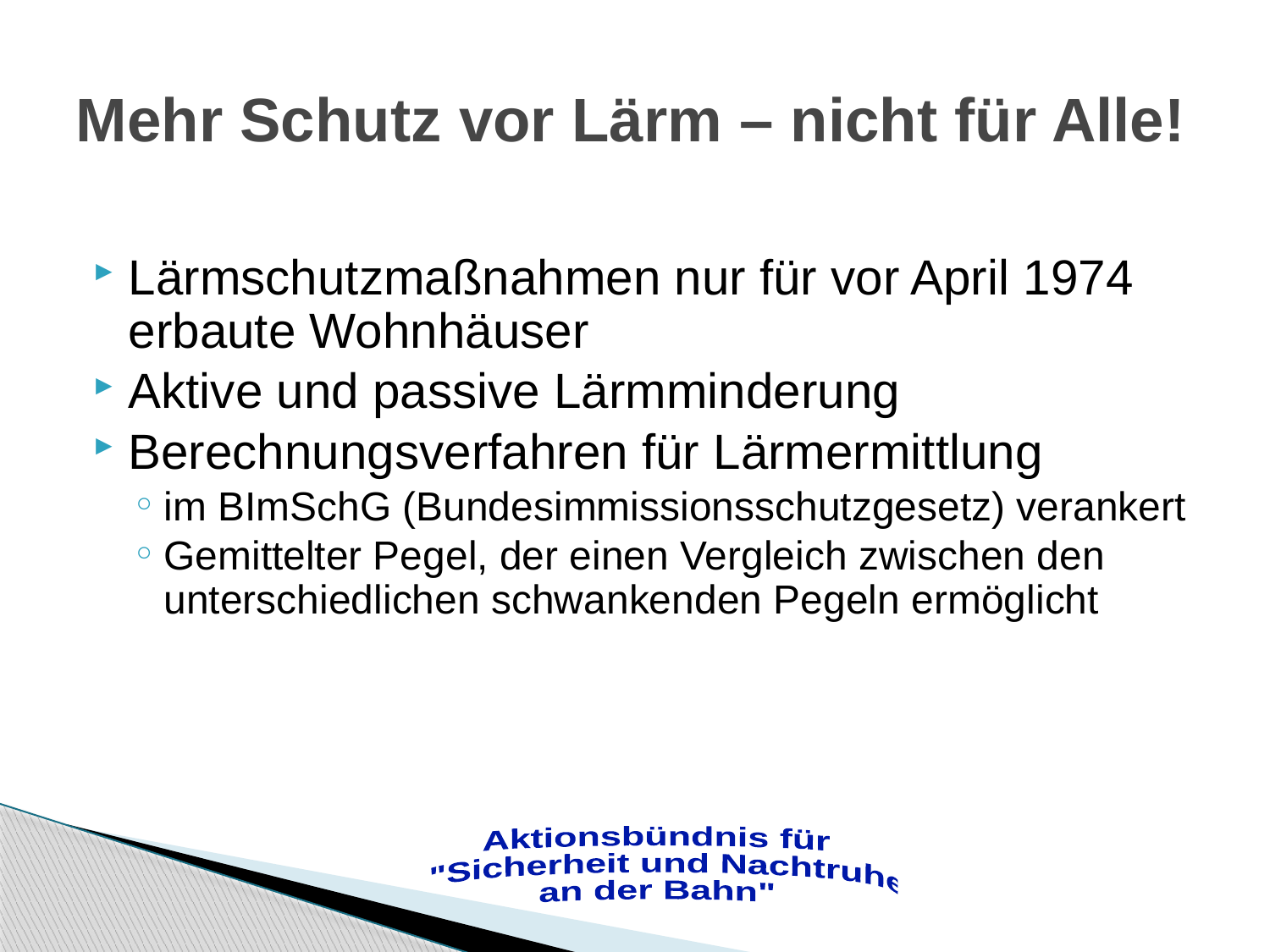

# Mehr Schutz vor Lärm – nicht für Alle!
Lärmschutzmaßnahmen nur für vor April 1974 erbaute Wohnhäuser
Aktive und passive Lärmminderung
Berechnungsverfahren für Lärmermittlung
im BImSchG (Bundesimmissionsschutzgesetz) verankert
Gemittelter Pegel, der einen Vergleich zwischen den unterschiedlichen schwankenden Pegeln ermöglicht

Aktionsbündnis für
 "Sicherheit und Nachtruhe
an der Bahn"